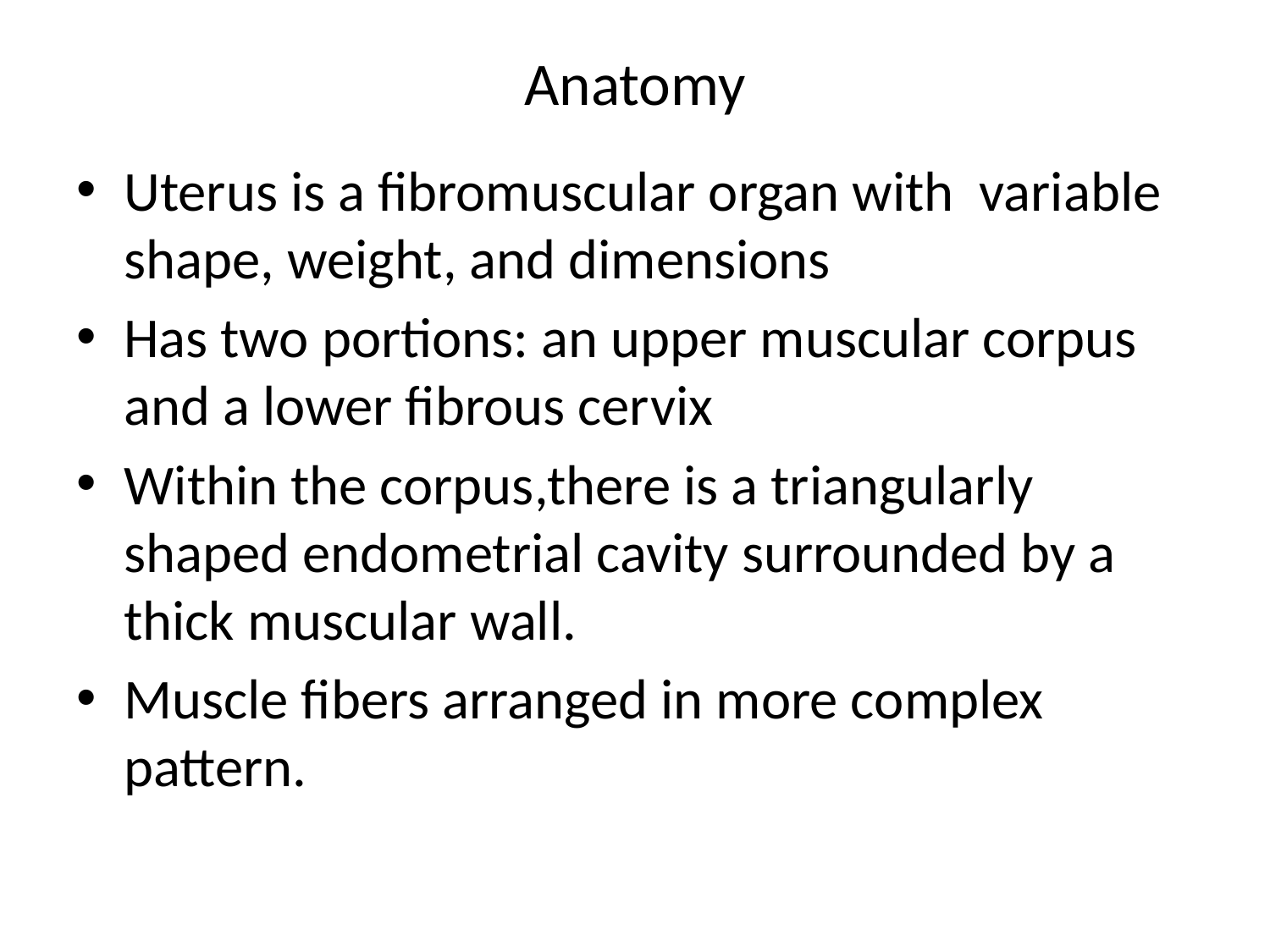

# Anatomy
Uterus is a fibromuscular organ with  variable shape, weight, and dimensions
Has two portions: an upper muscular corpus and a lower fibrous cervix
Within the corpus,there is a triangularly shaped endometrial cavity surrounded by a thick muscular wall.
Muscle fibers arranged in more complex pattern.